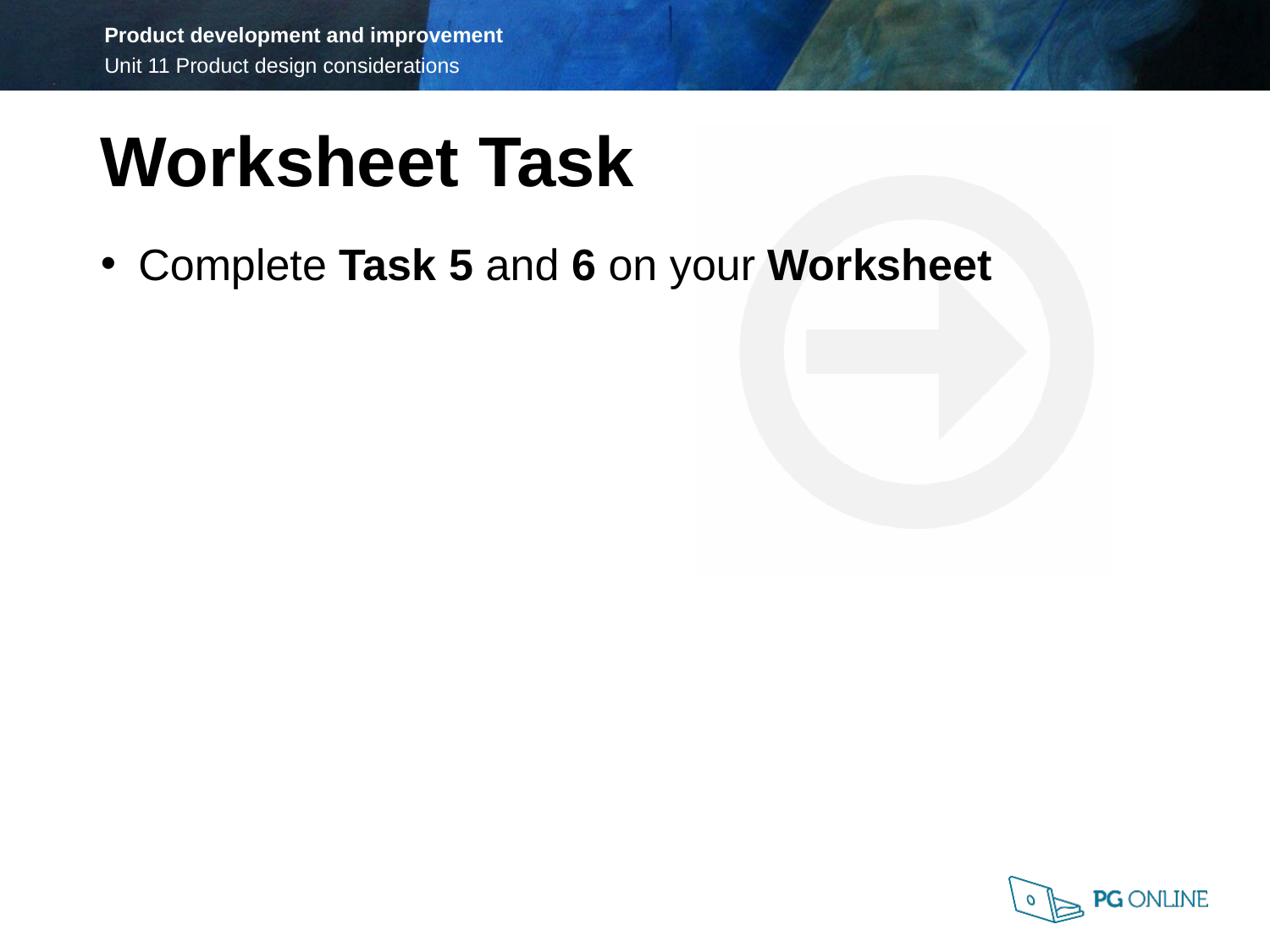

Worksheet Task
Complete Task 5 and 6 on your Worksheet